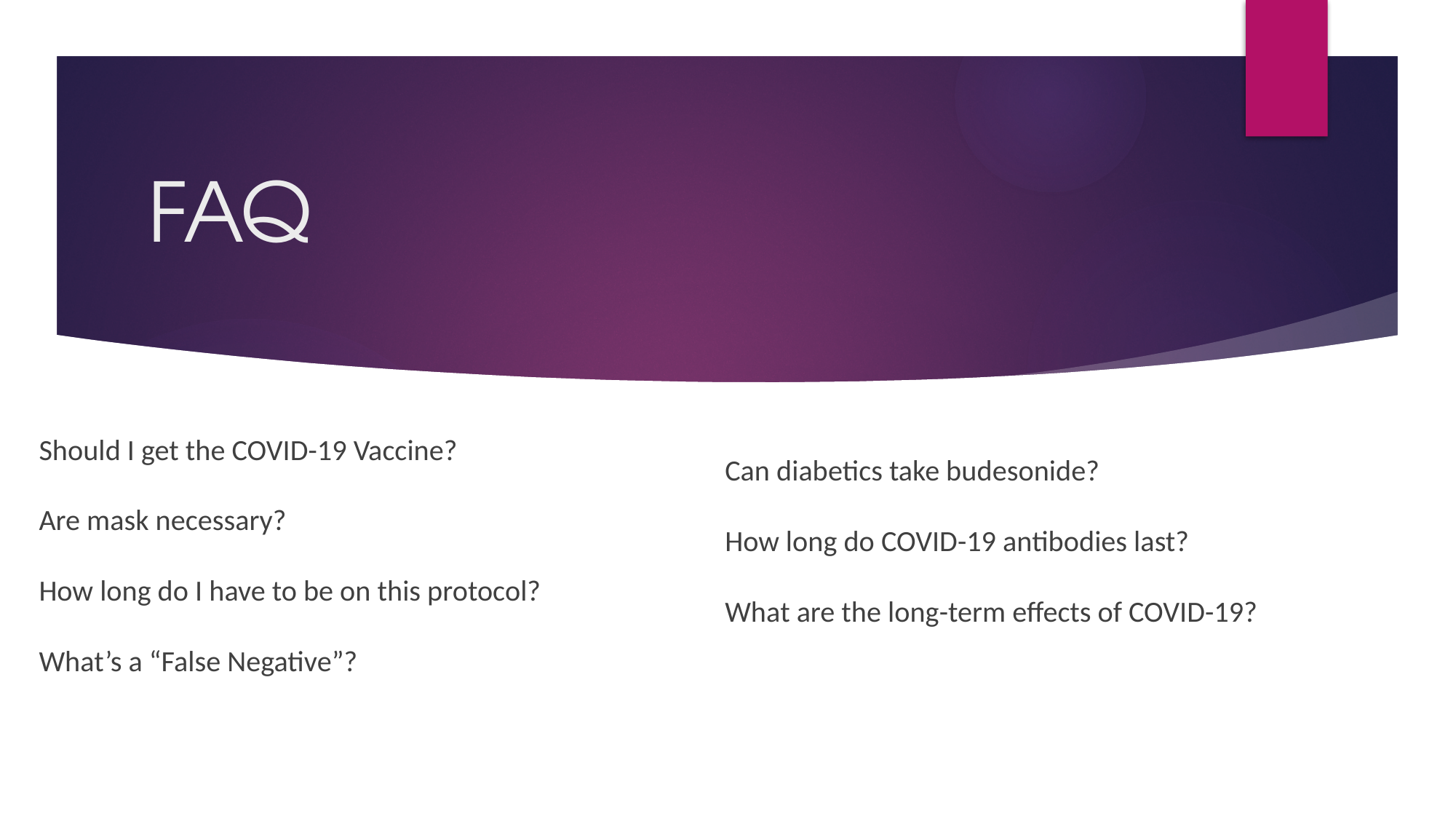

# FAQ

Should I get the COVID-19 Vaccine?

Are mask necessary?

How long do I have to be on this protocol?

What’s a “False Negative”?

Can diabetics take budesonide?

How long do COVID-19 antibodies last?

What are the long-term effects of COVID-19?